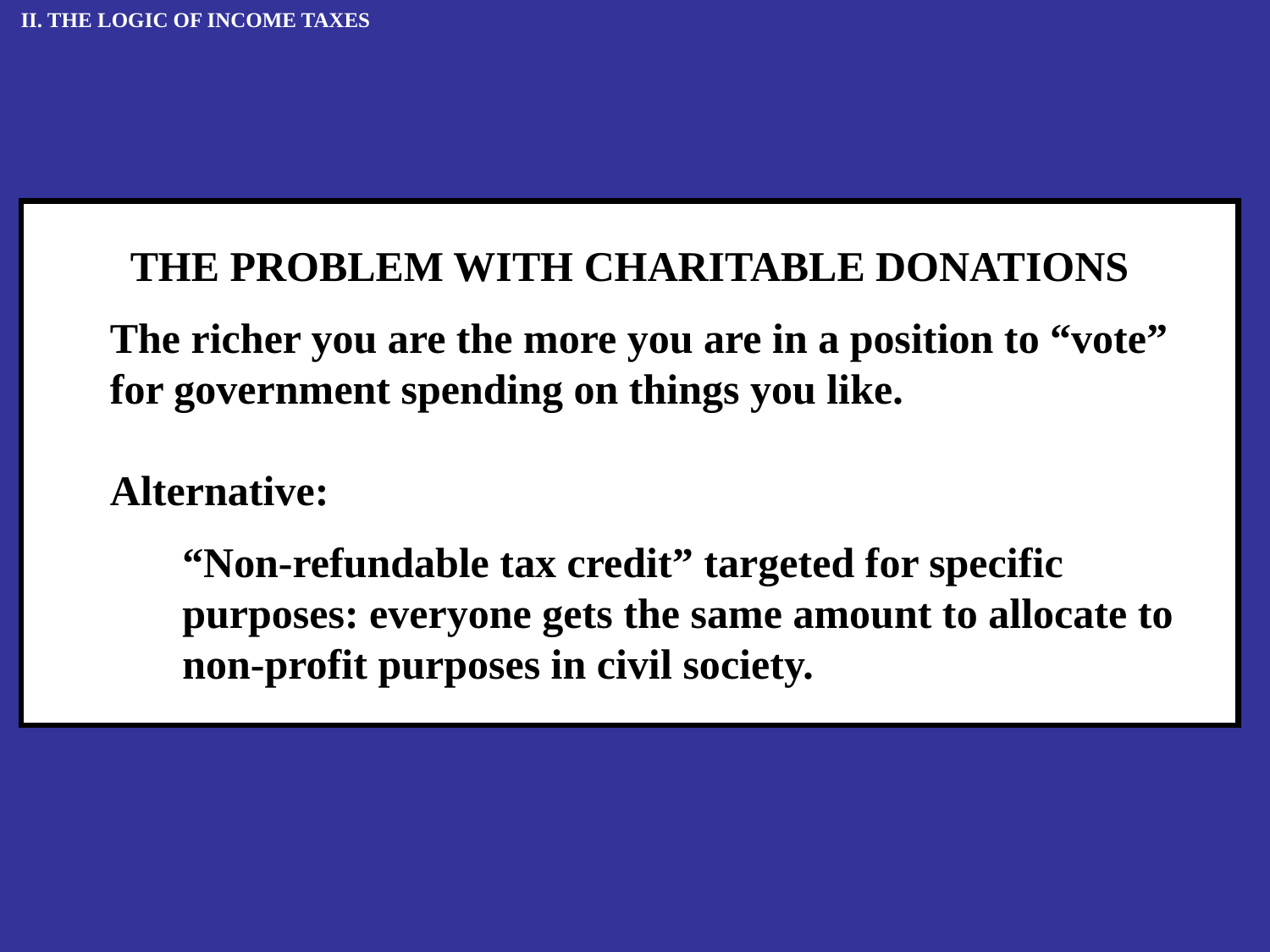

II. THE LOGIC OF INCOME TAXES
THE PROBLEM WITH CHARITABLE DONATIONS
The richer you are the more you are in a position to “vote” for government spending on things you like.

Alternative:
“Non-refundable tax credit” targeted for specific purposes: everyone gets the same amount to allocate to non-profit purposes in civil society.